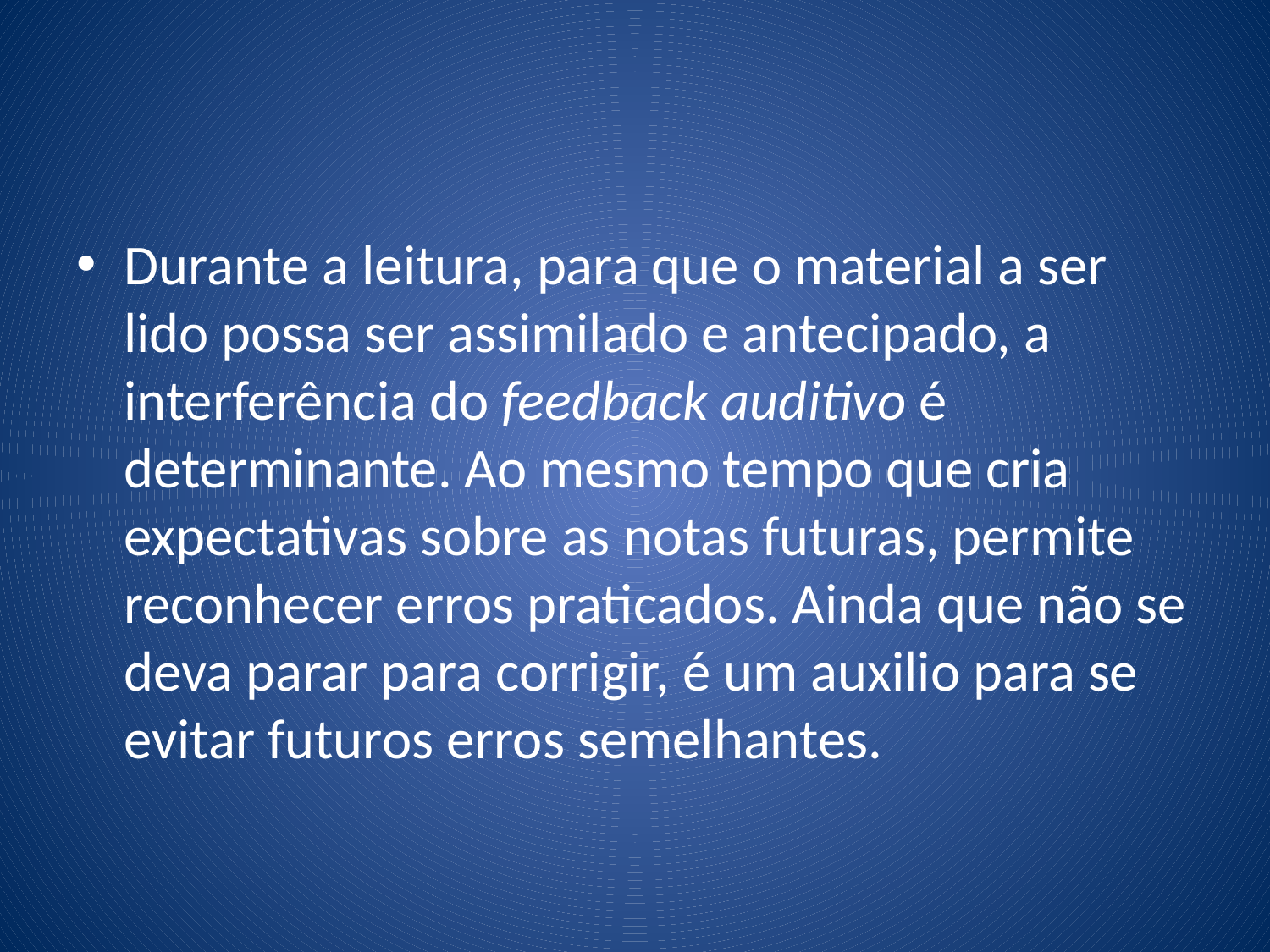

#
Durante a leitura, para que o material a ser lido possa ser assimilado e antecipado, a interferência do feedback auditivo é determinante. Ao mesmo tempo que cria expectativas sobre as notas futuras, permite reconhecer erros praticados. Ainda que não se deva parar para corrigir, é um auxilio para se evitar futuros erros semelhantes.